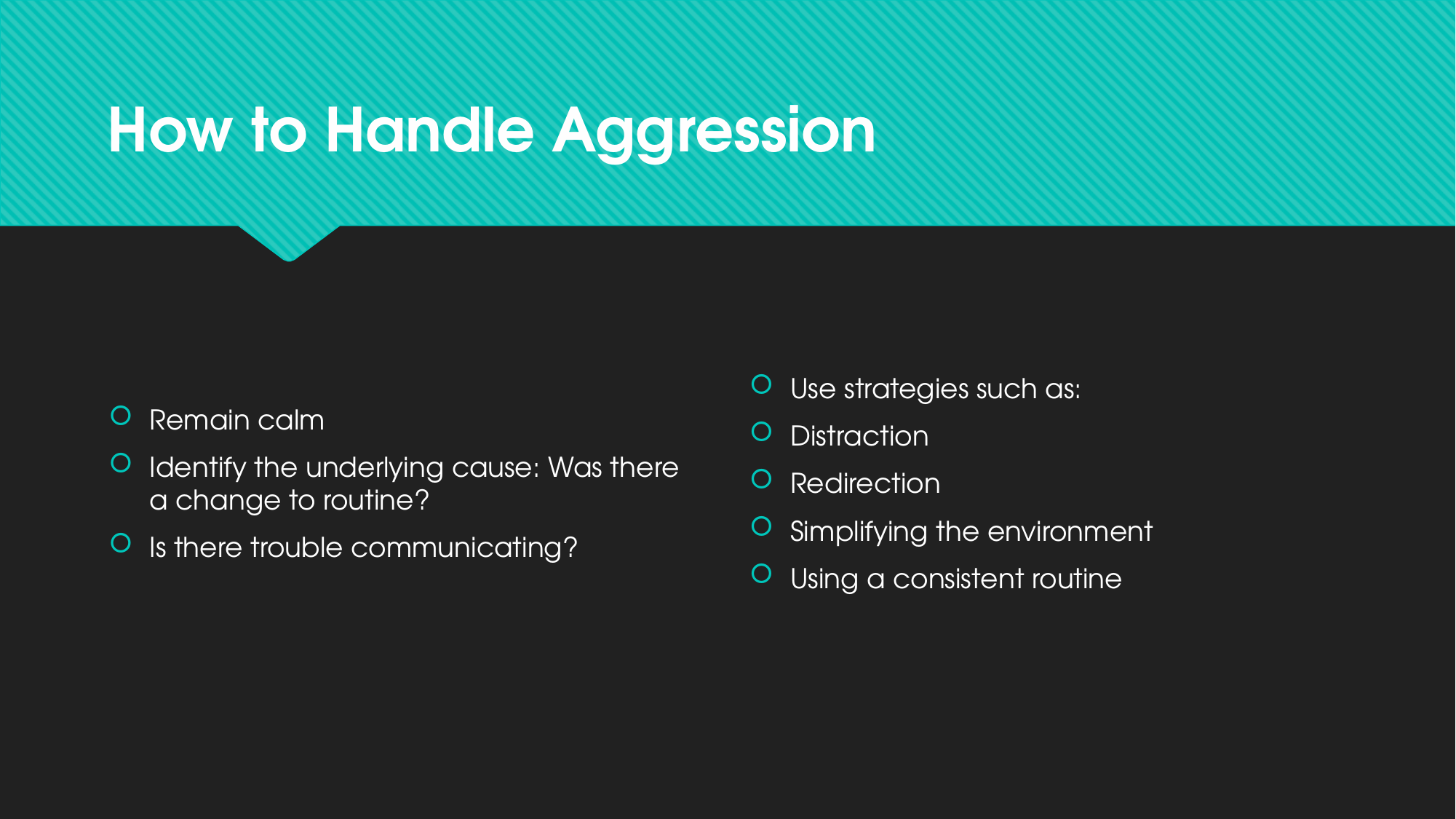

# How to Handle Aggression
Remain calm
Identify the underlying cause: Was there a change to routine?
Is there trouble communicating?
Use strategies such as:
Distraction
Redirection
Simplifying the environment
Using a consistent routine